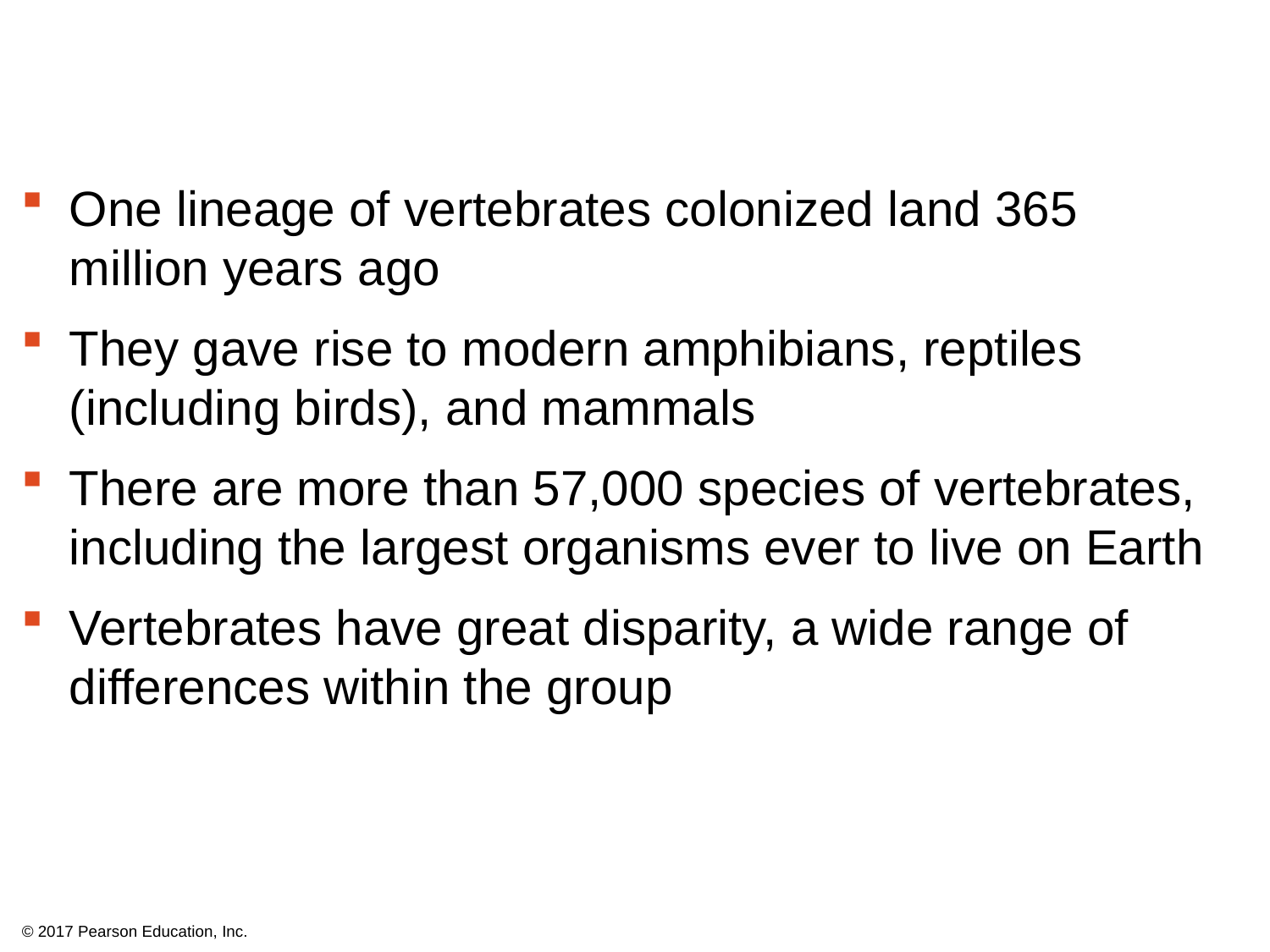

One lineage of vertebrates colonized land 365 million years ago
They gave rise to modern amphibians, reptiles (including birds), and mammals
There are more than 57,000 species of vertebrates, including the largest organisms ever to live on Earth
Vertebrates have great disparity, a wide range of differences within the group
© 2017 Pearson Education, Inc.